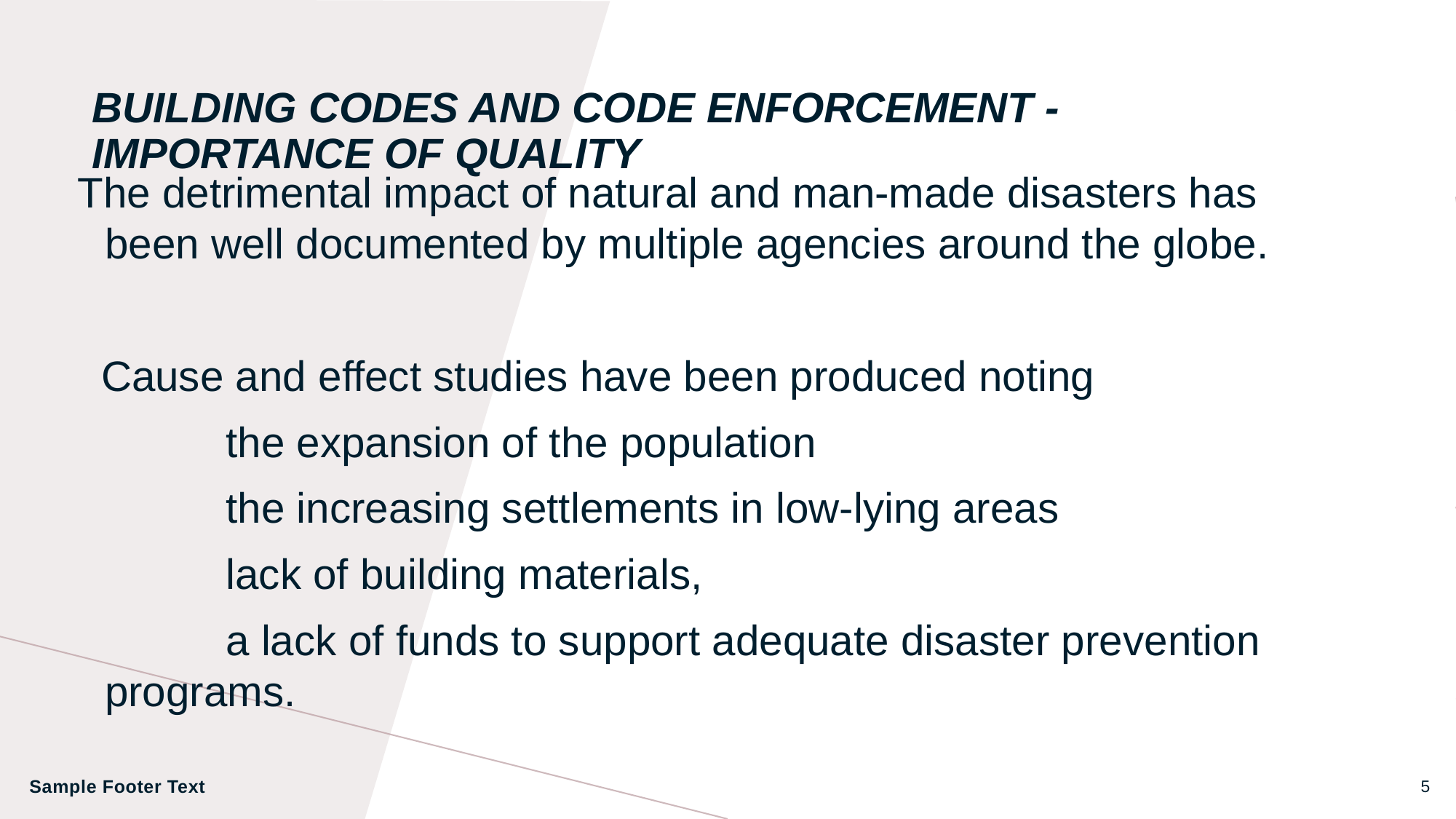

# Building Codes and Code Enforcement - Importance of Quality
The detrimental impact of natural and man-made disasters has been well documented by multiple agencies around the globe.

  Cause and effect studies have been produced noting
		 the expansion of the population
		 the increasing settlements in low-lying areas
		 lack of building materials,
		 a lack of funds to support adequate disaster prevention programs.

Sample Footer Text
5